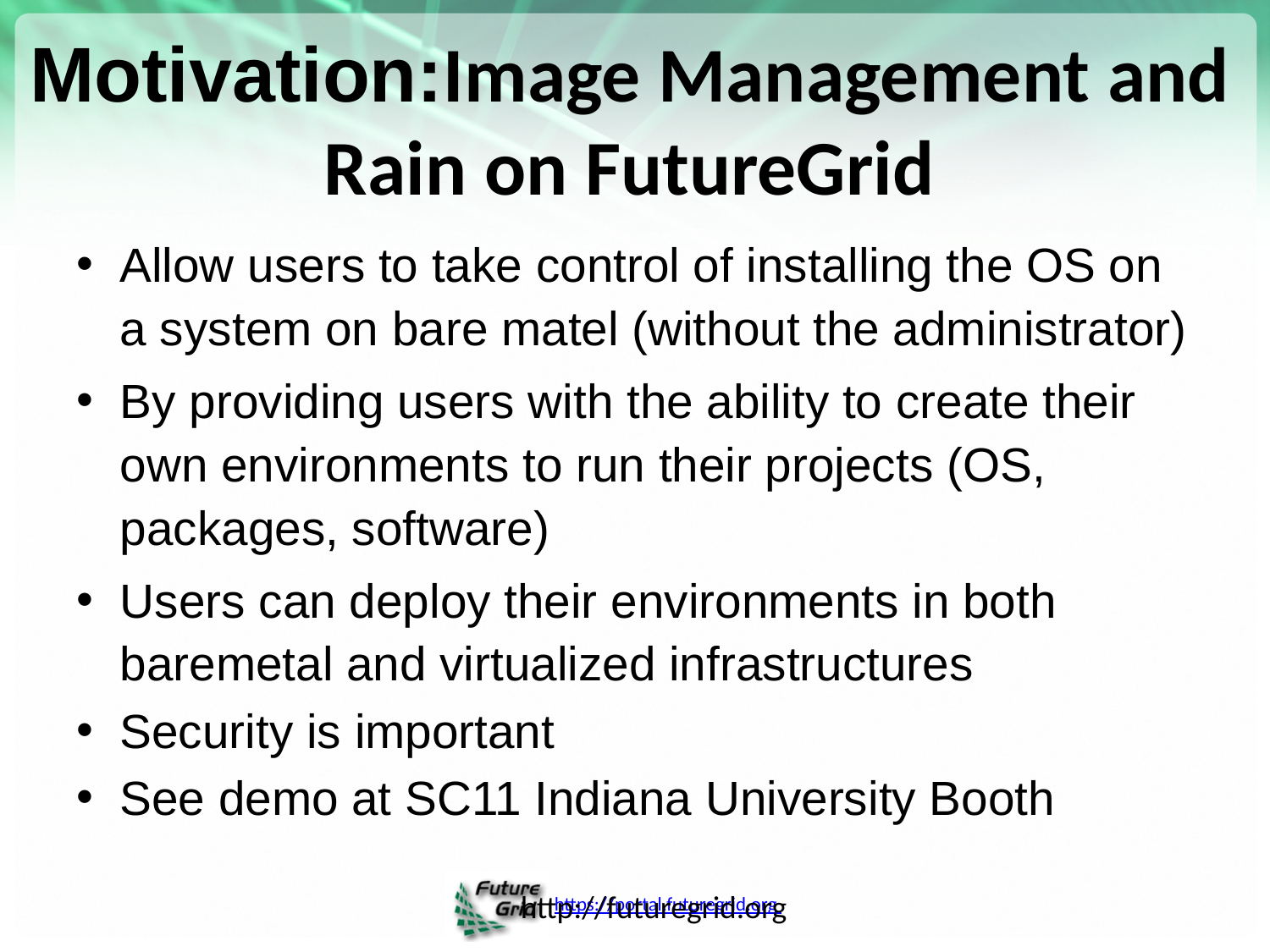

# Motivation:Image Management and Rain on FutureGrid
Allow users to take control of installing the OS on a system on bare matel (without the administrator)
By providing users with the ability to create their own environments to run their projects (OS, packages, software)
Users can deploy their environments in both baremetal and virtualized infrastructures
Security is important
See demo at SC11 Indiana University Booth
http://futuregrid.org